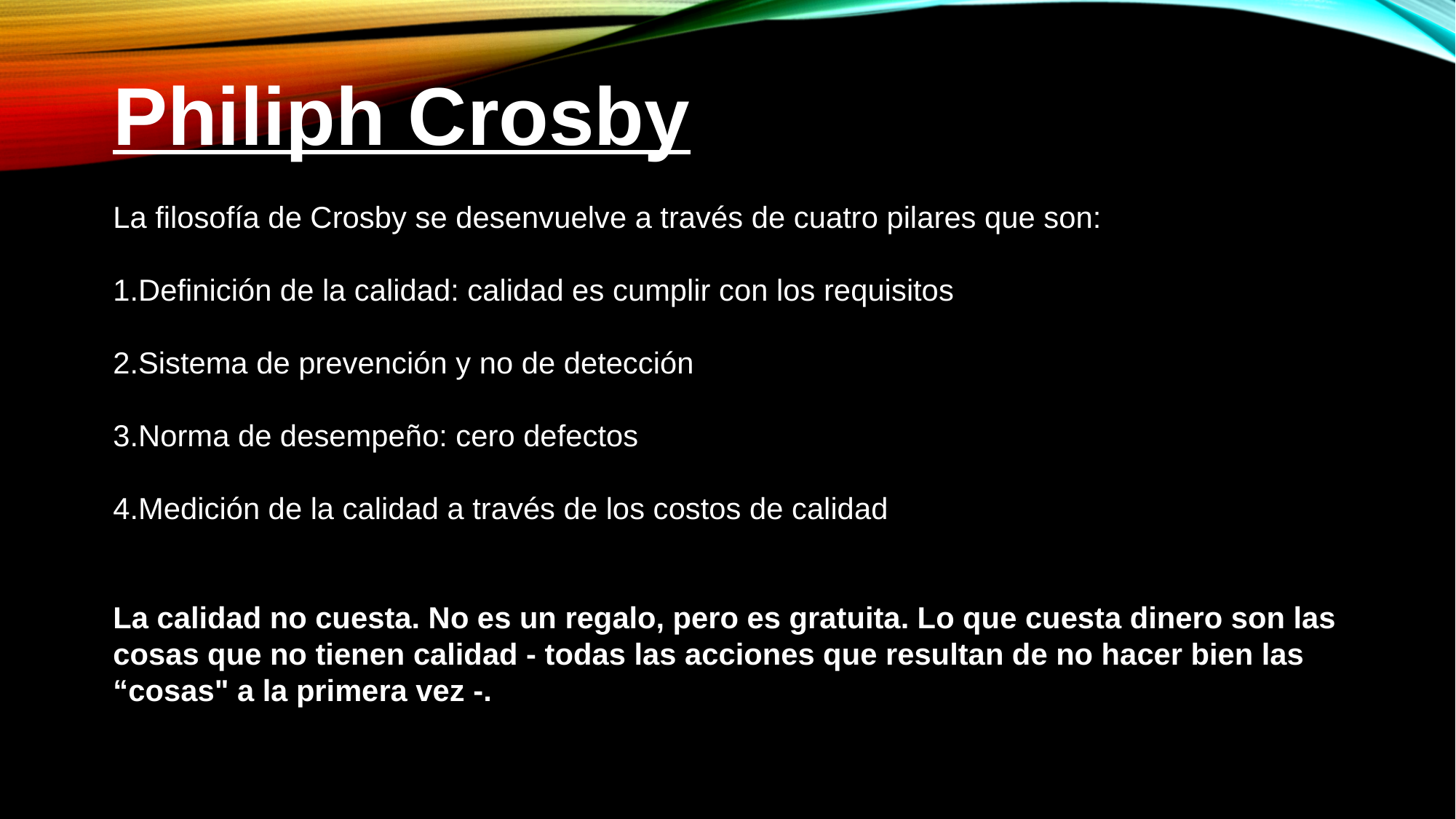

Philiph Crosby

La filosofía de Crosby se desenvuelve a través de cuatro pilares que son:

1.Definición de la calidad: calidad es cumplir con los requisitos

2.Sistema de prevención y no de detección

3.Norma de desempeño: cero defectos

4.Medición de la calidad a través de los costos de calidad

La calidad no cuesta. No es un regalo, pero es gratuita. Lo que cuesta dinero son las cosas que no tienen calidad - todas las acciones que resultan de no hacer bien las “cosas" a la primera vez -.